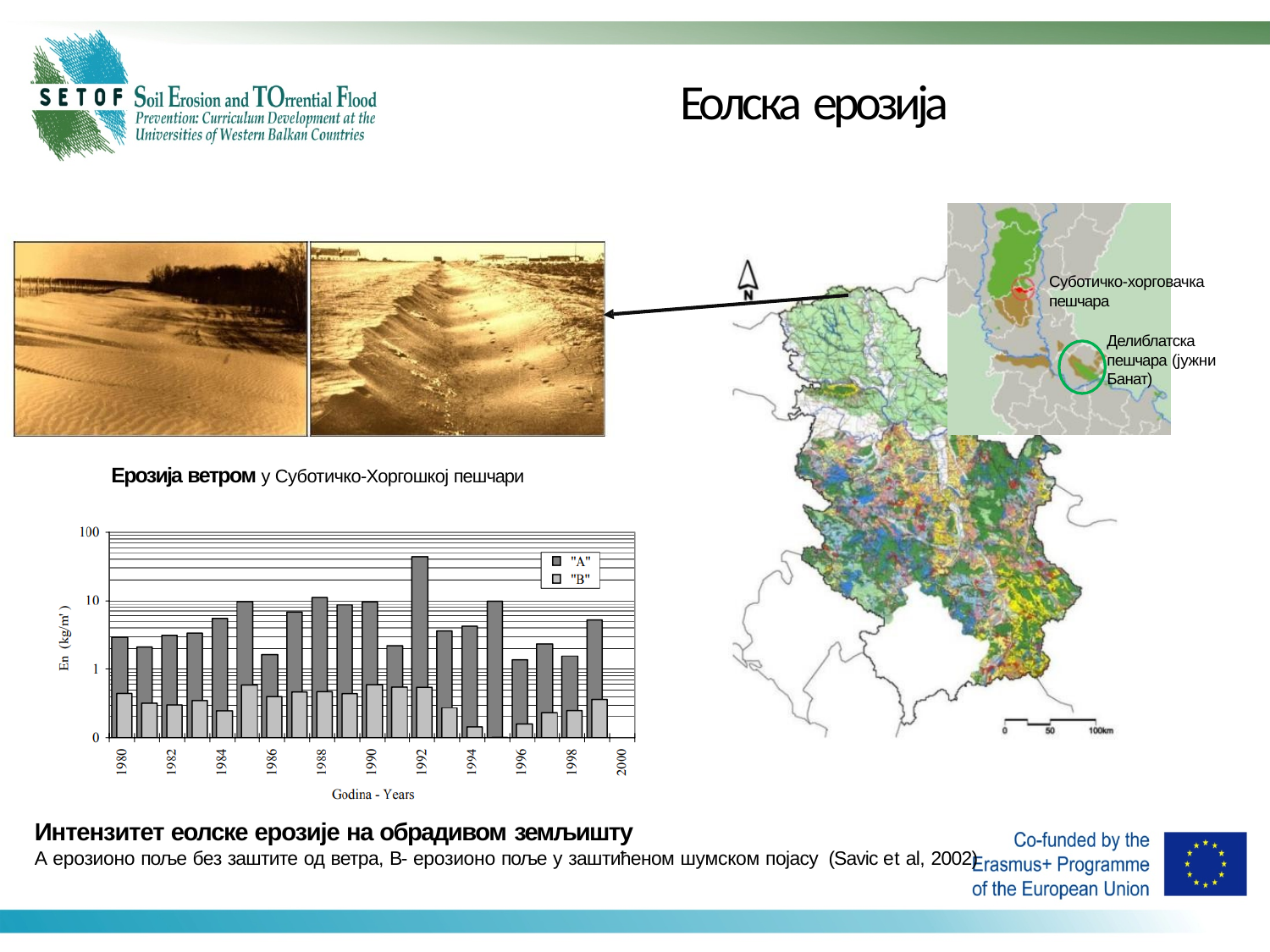

# Еолска ерозија

Суботичко-хорговачка  пешчара

Делиблатска  пешчара (јужни  Банат)

Ерозија ветром у Суботичко-Хоргошкој пешчари

Интензитет еолске ерозије на обрадивом земљишту
А ерозионо поље без заштите од ветра, B- ерозионо поље у заштићеном шумском појасу  (Savic et al, 2002)